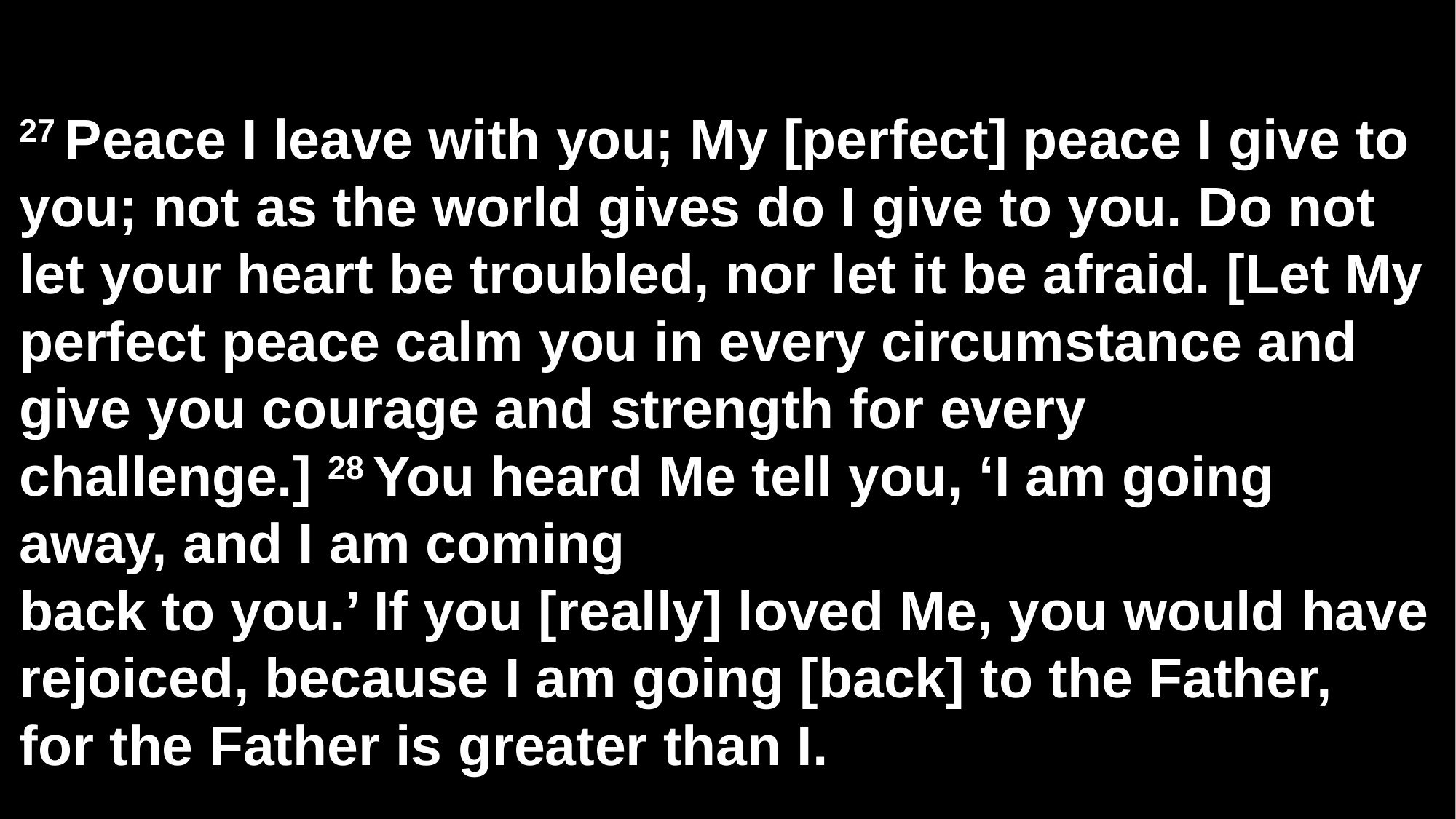

27 Peace I leave with you; My [perfect] peace I give to you; not as the world gives do I give to you. Do not let your heart be troubled, nor let it be afraid. [Let My perfect peace calm you in every circumstance and give you courage and strength for every challenge.] 28 You heard Me tell you, ‘I am going away, and I am coming
back to you.’ If you [really] loved Me, you would have rejoiced, because I am going [back] to the Father, for the Father is greater than I.